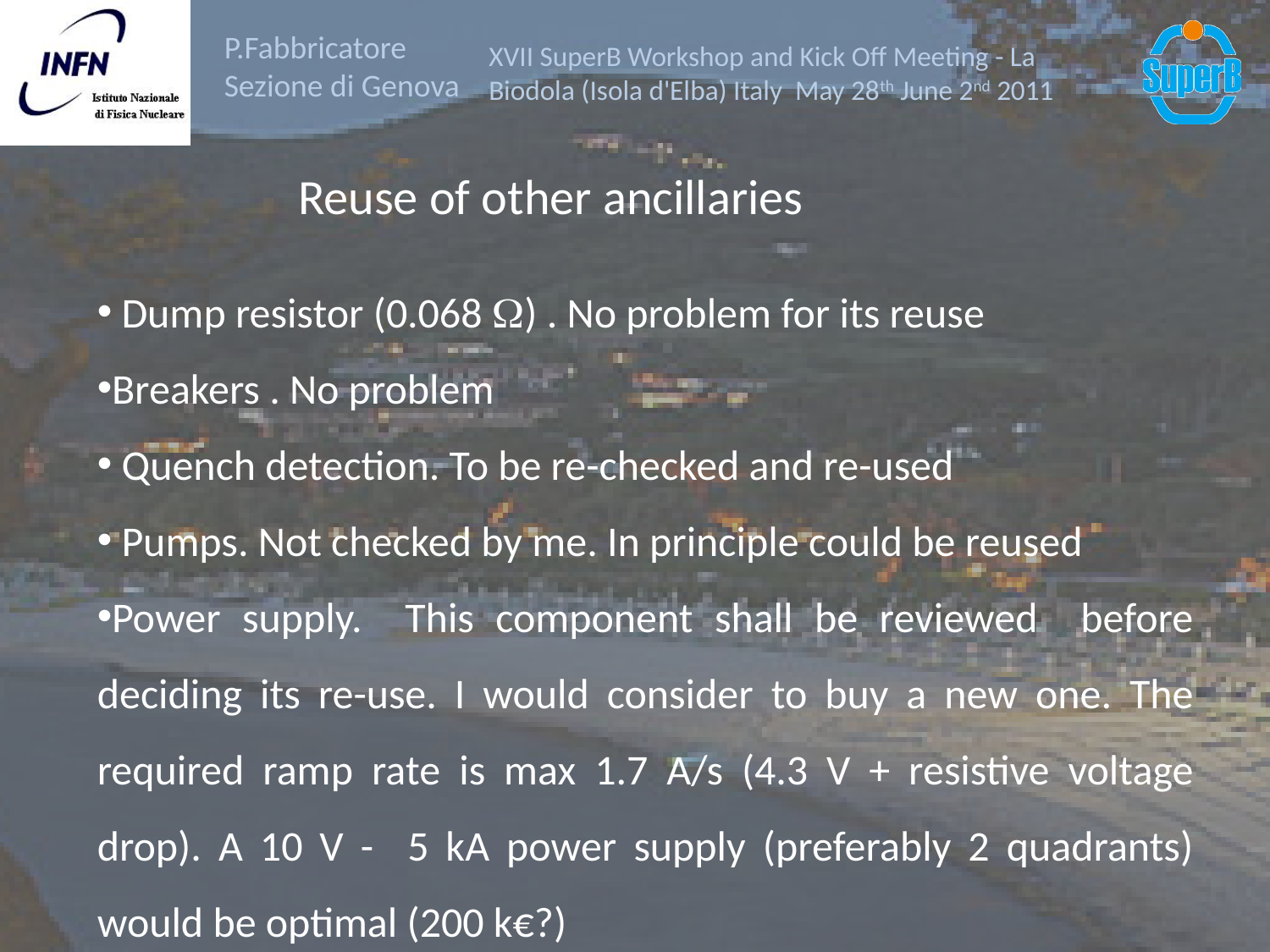

Reuse of other ancillaries
 Dump resistor (0.068 Ω) . No problem for its reuse
Breakers . No problem
 Quench detection. To be re-checked and re-used
 Pumps. Not checked by me. In principle could be reused
Power supply.  This component shall be reviewed  before deciding its re-use. I would consider to buy a new one. The required ramp rate is max 1.7 A/s (4.3 V + resistive voltage drop). A 10 V -  5 kA power supply (preferably 2 quadrants) would be optimal (200 k€?)